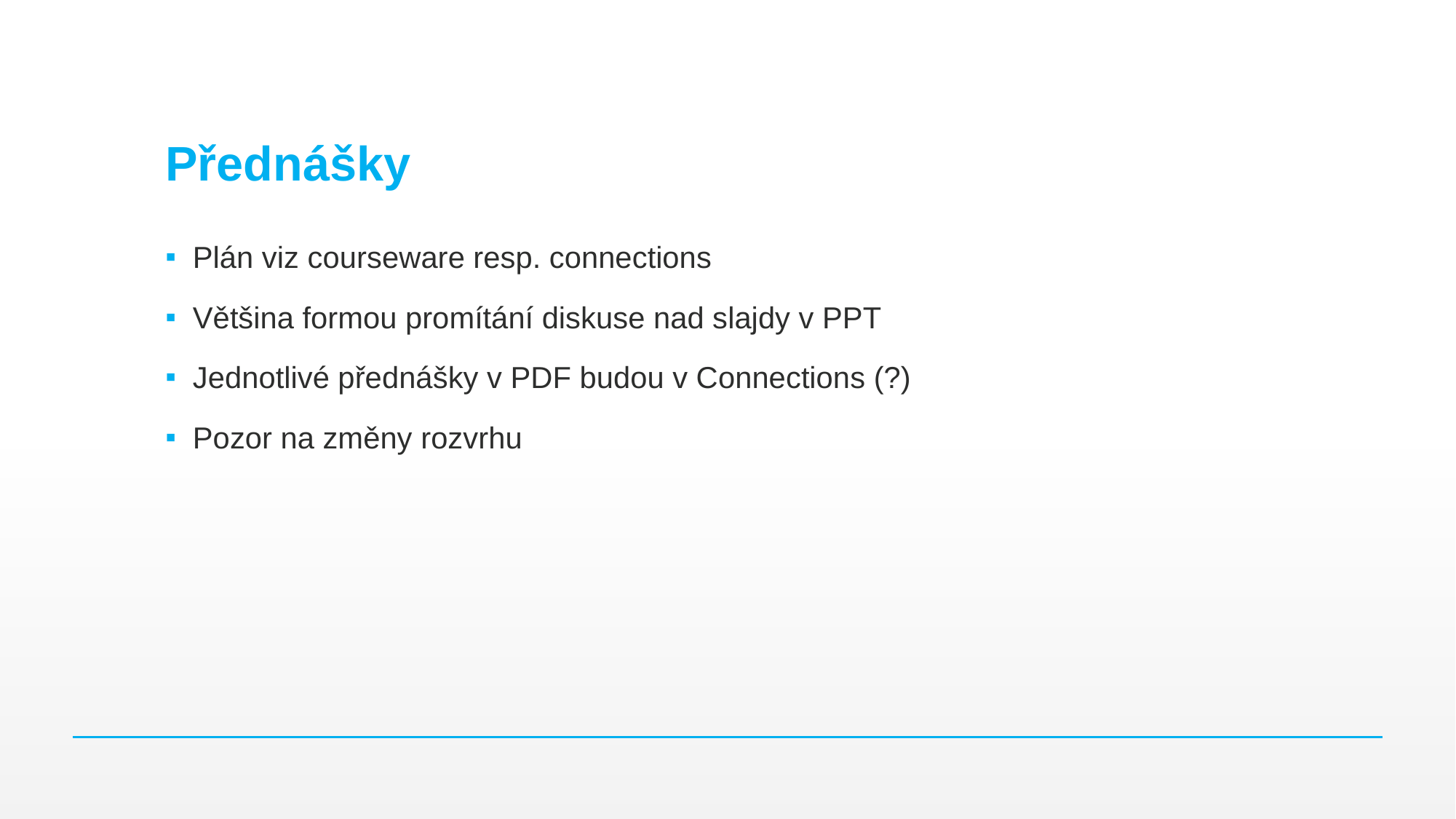

# Přednášky
Plán viz courseware resp. connections
Většina formou promítání diskuse nad slajdy v PPT
Jednotlivé přednášky v PDF budou v Connections (?)
Pozor na změny rozvrhu